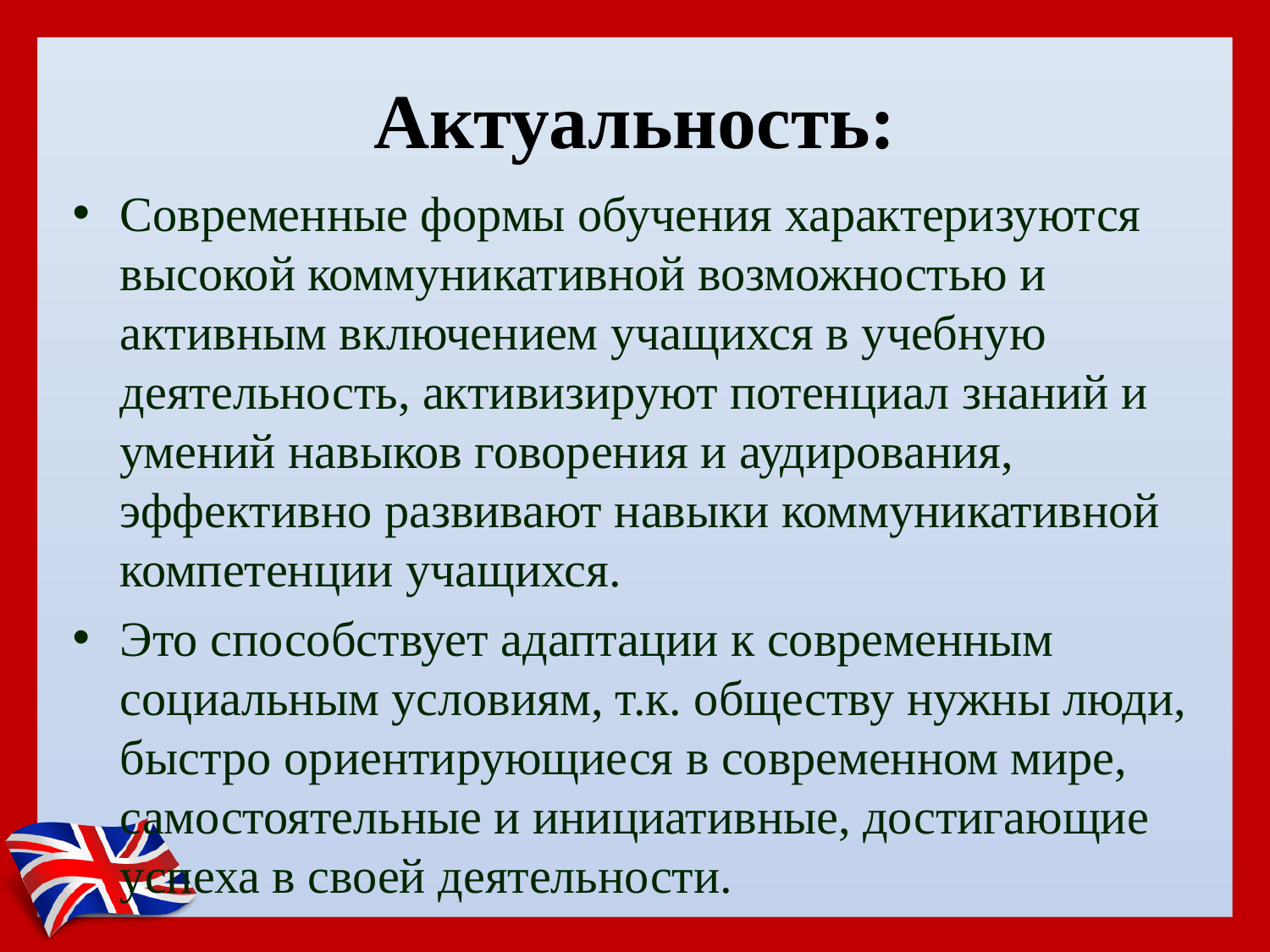

# Актуальность:
Современные формы обучения характеризуются высокой коммуникативной возможностью и активным включением учащихся в учебную деятельность, активизируют потенциал знаний и умений навыков говорения и аудирования, эффективно развивают навыки коммуникативной компетенции учащихся.
Это способствует адаптации к современным социальным условиям, т.к. обществу нужны люди, быстро ориентирующиеся в современном мире, самостоятельные и инициативные, достигающие успеха в своей деятельности.